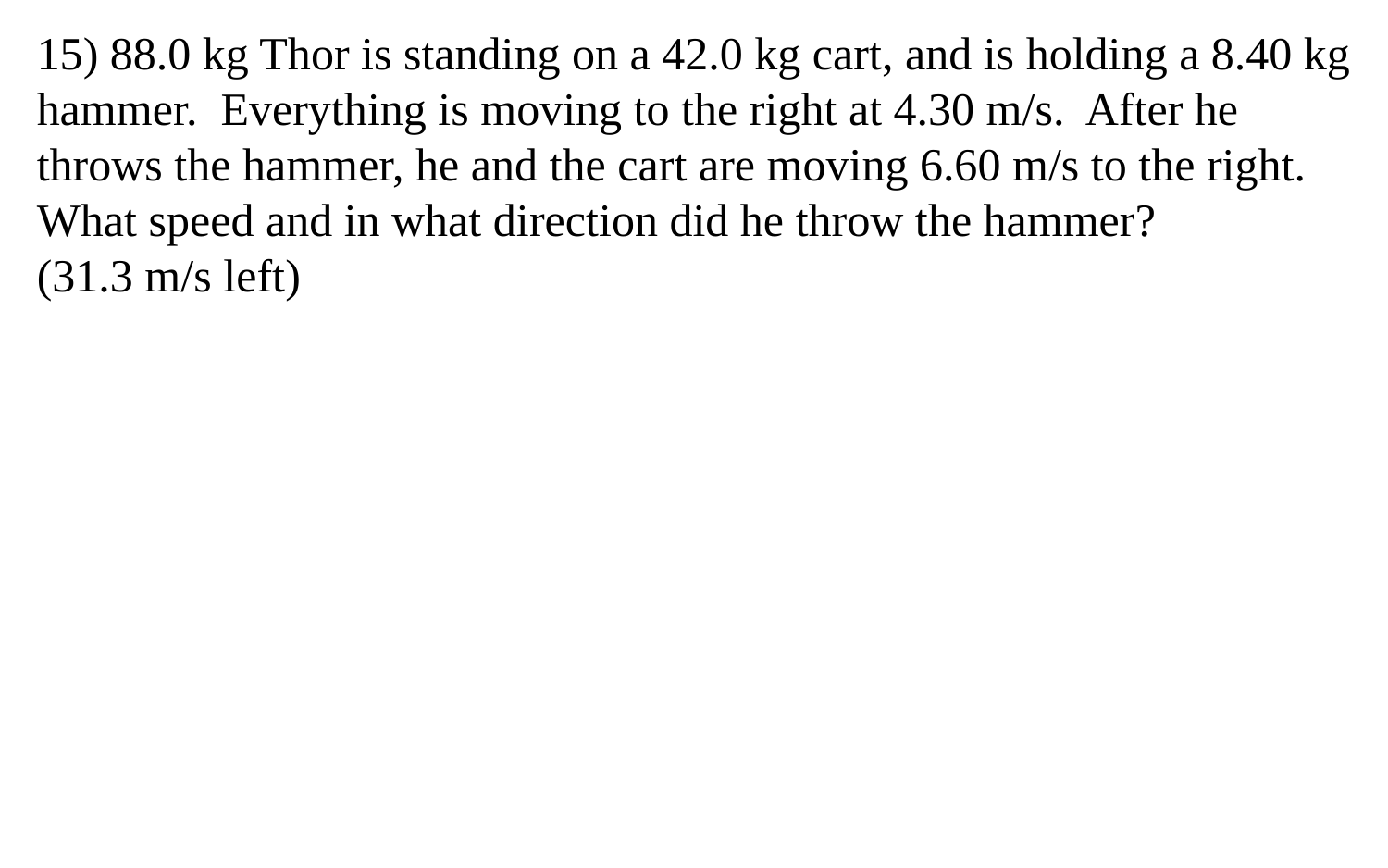

15) 88.0 kg Thor is standing on a 42.0 kg cart, and is holding a 8.40 kg hammer.  Everything is moving to the right at 4.30 m/s.  After he throws the hammer, he and the cart are moving 6.60 m/s to the right.  What speed and in what direction did he throw the hammer?
(31.3 m/s left)